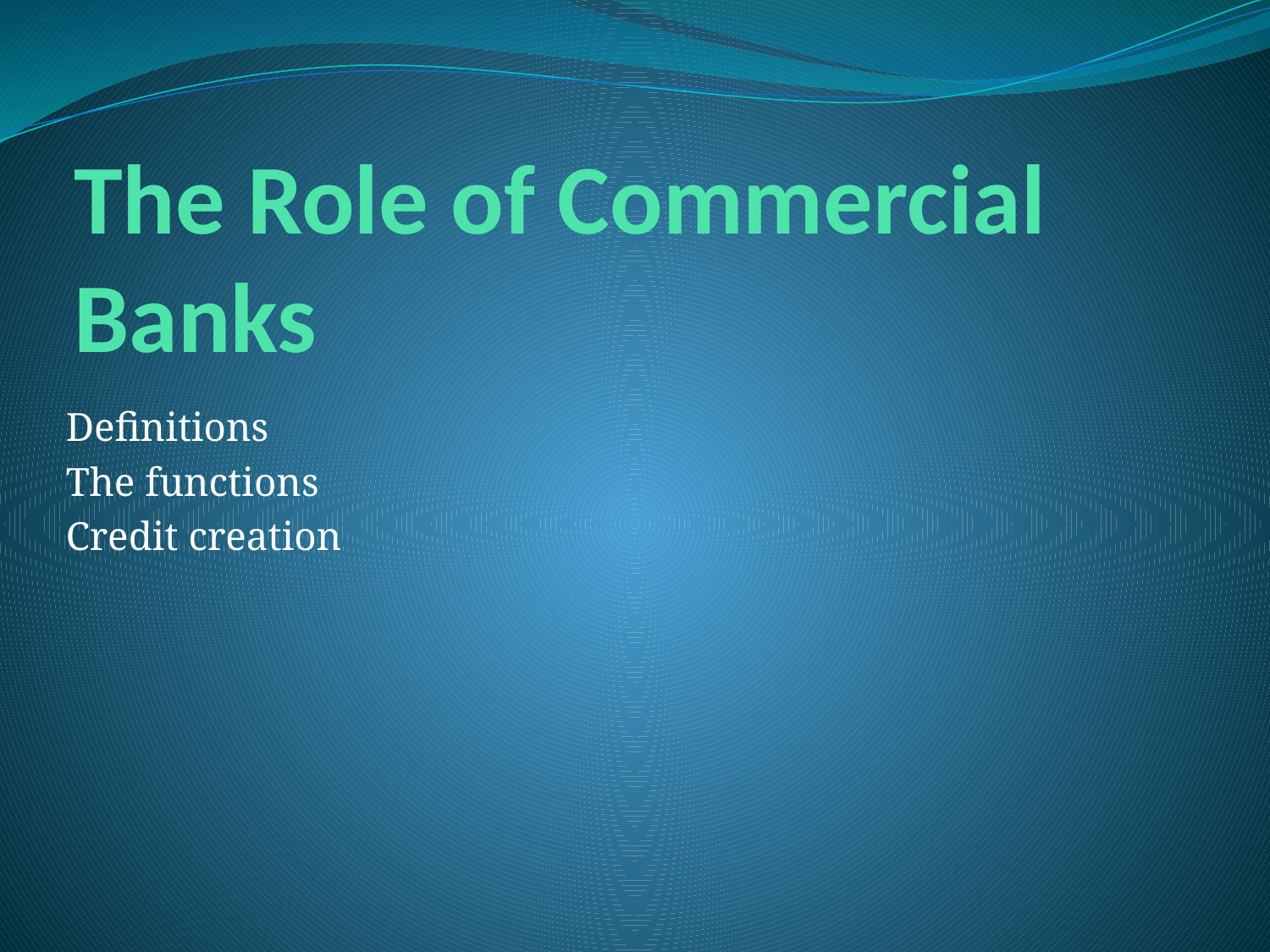

# The Role of Commercial Banks
Definitions
The functions
Credit creation